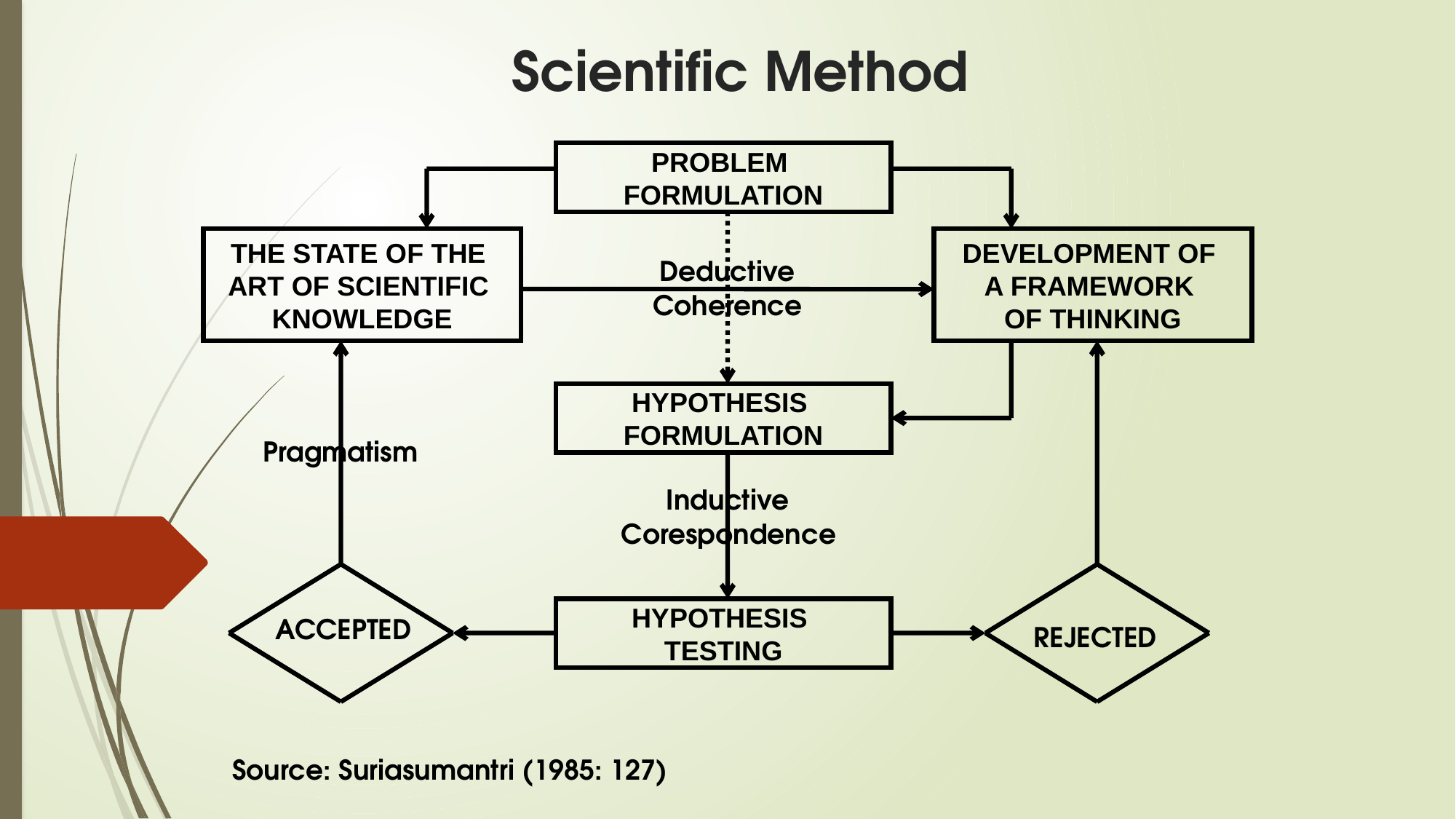

# Scientific Method
PROBLEM
FORMULATION

THE STATE OF THE
ART OF SCIENTIFIC
KNOWLEDGE
DEVELOPMENT OF
A FRAMEWORK
OF THINKING
Deductive
Coherence

HYPOTHESIS
FORMULATION

Pragmatism

Inductive
Corespondence

HYPOTHESIS
TESTING
ACCEPTED
REJECTED

Source: Suriasumantri (1985: 127)